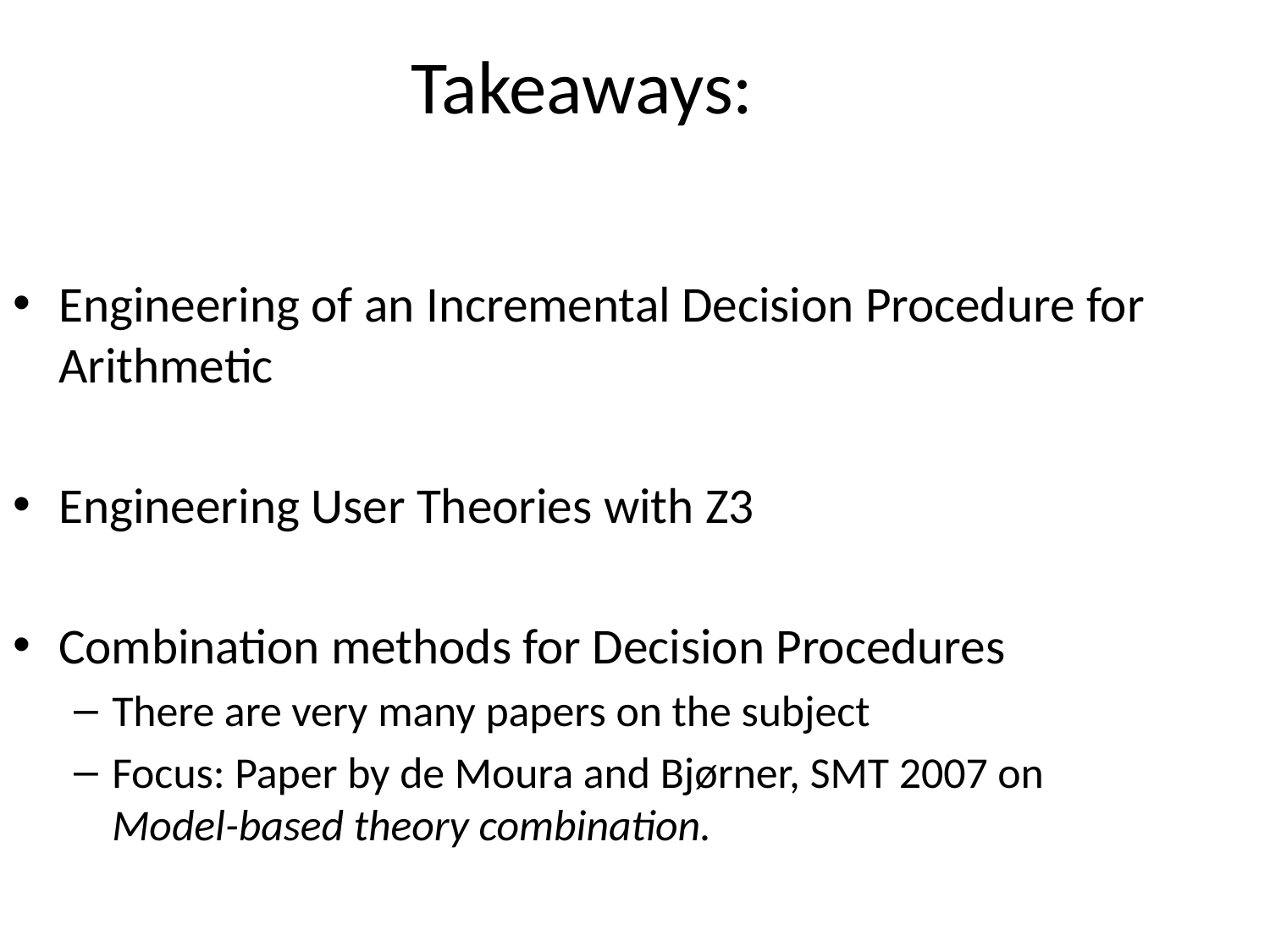

Takeaways:
Engineering of an Incremental Decision Procedure for Arithmetic

Engineering User Theories with Z3

Combination methods for Decision Procedures
There are very many papers on the subject
Focus: Paper by de Moura and Bjørner, SMT 2007 on
Model-based theory combination.